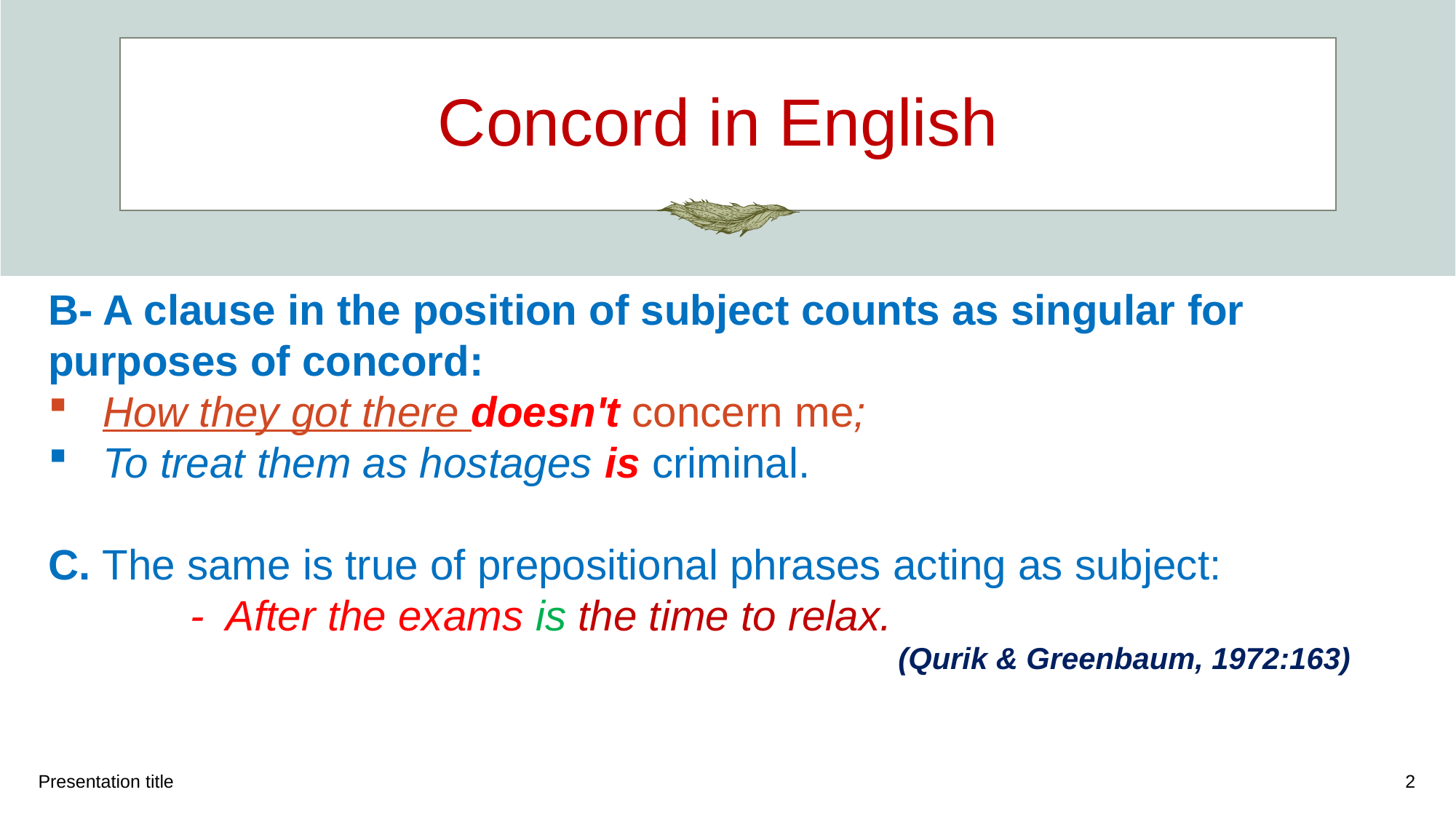

# Concord in English
B- A clause in the position of subject counts as singular for purposes of concord:
How they got there doesn't concern me;
To treat them as hostages is criminal.

C. The same is true of prepositional phrases acting as subject:
            -  After the exams is the time to relax.
(Qurik & Greenbaum, 1972:163)

Presentation title
2